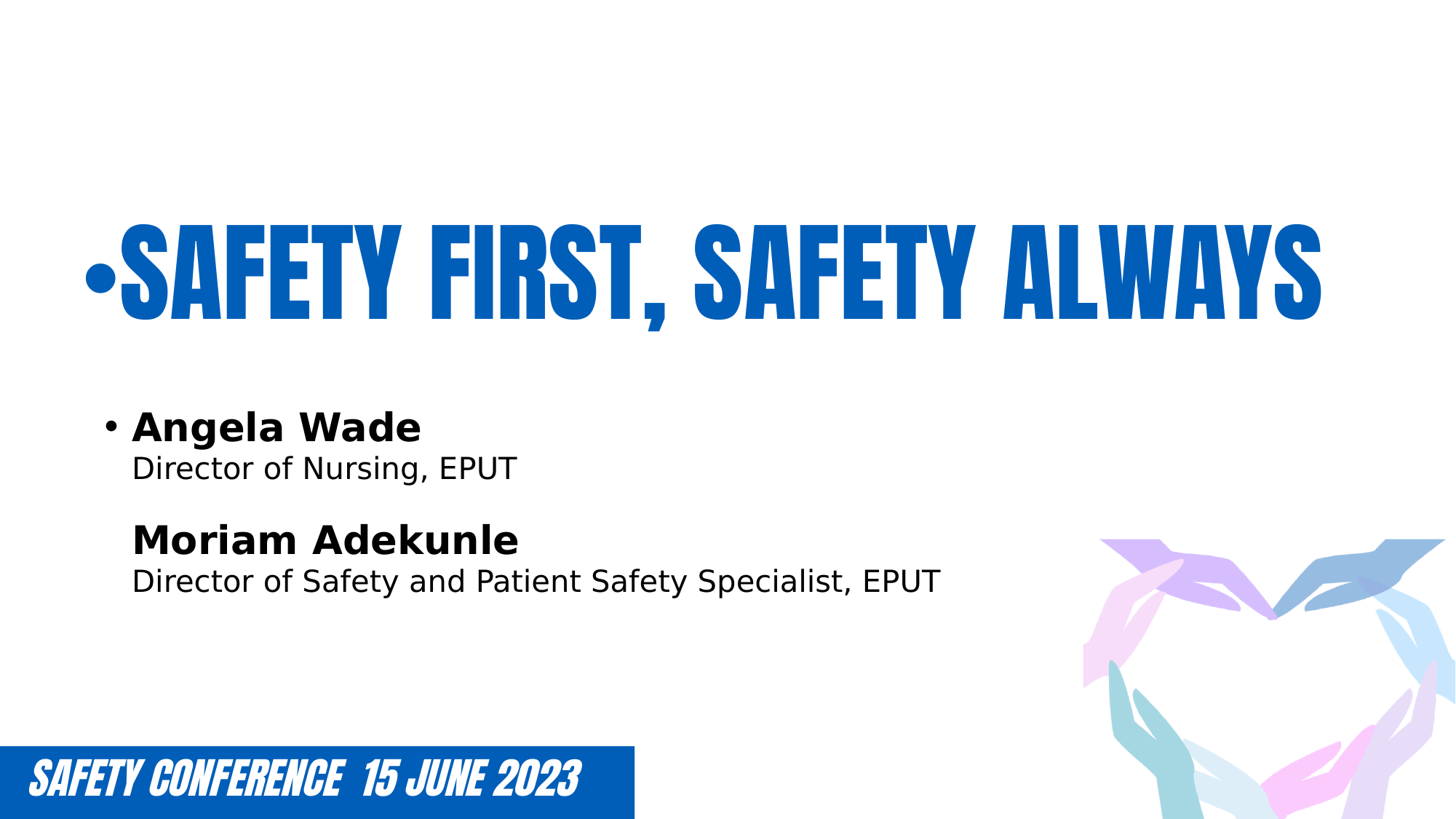

SAFETY FIRST, SAFETY ALWAYS
Angela Wade
Director of Nursing, EPUT
Moriam Adekunle
Director of Safety and Patient Safety Specialist, EPUT